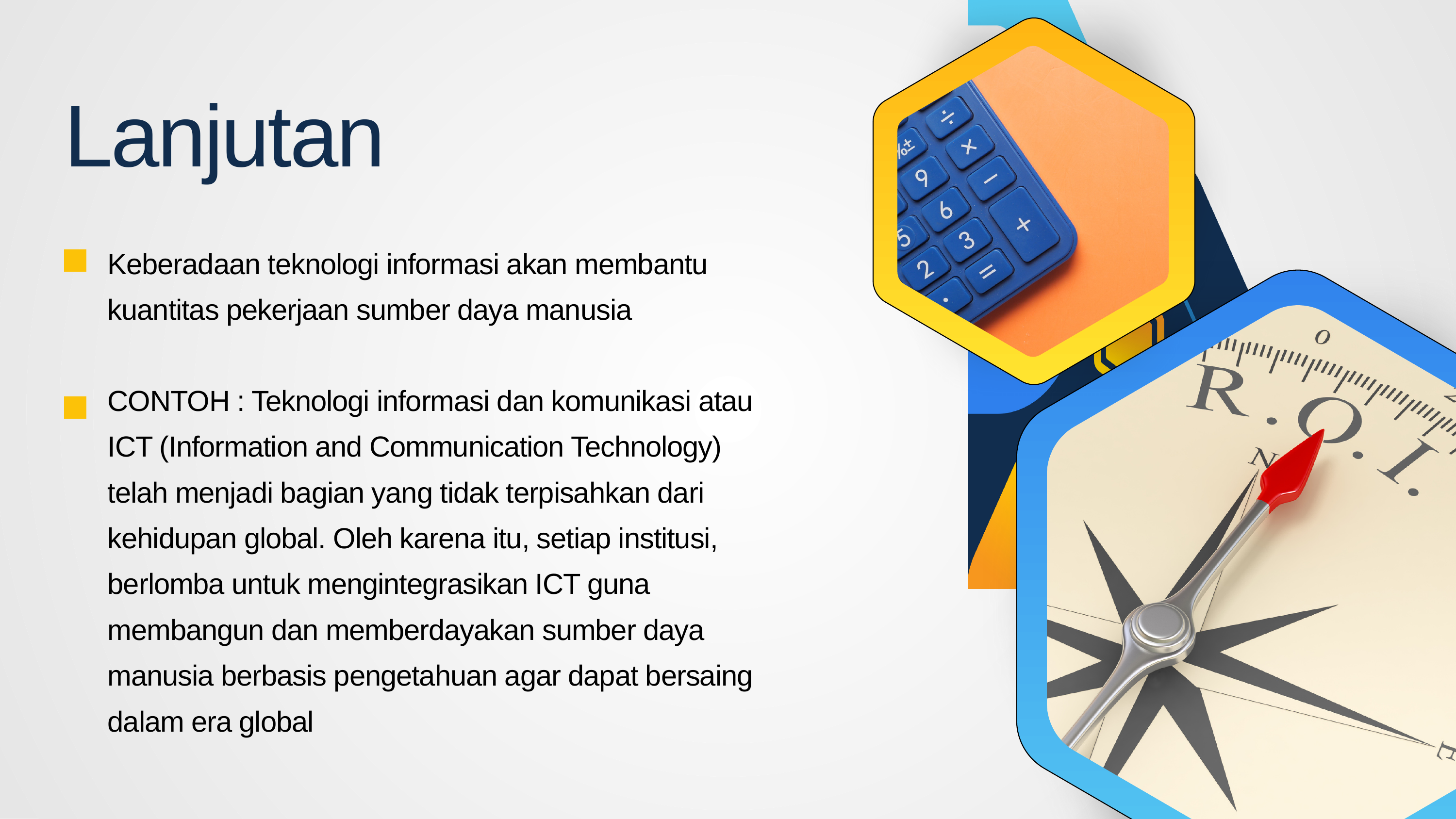

Lanjutan
Keberadaan teknologi informasi akan membantu kuantitas pekerjaan sumber daya manusia

CONTOH : Teknologi informasi dan komunikasi atau ICT (Information and Communication Technology) telah menjadi bagian yang tidak terpisahkan dari kehidupan global. Oleh karena itu, setiap institusi, berlomba untuk mengintegrasikan ICT guna membangun dan memberdayakan sumber daya manusia berbasis pengetahuan agar dapat bersaing dalam era global